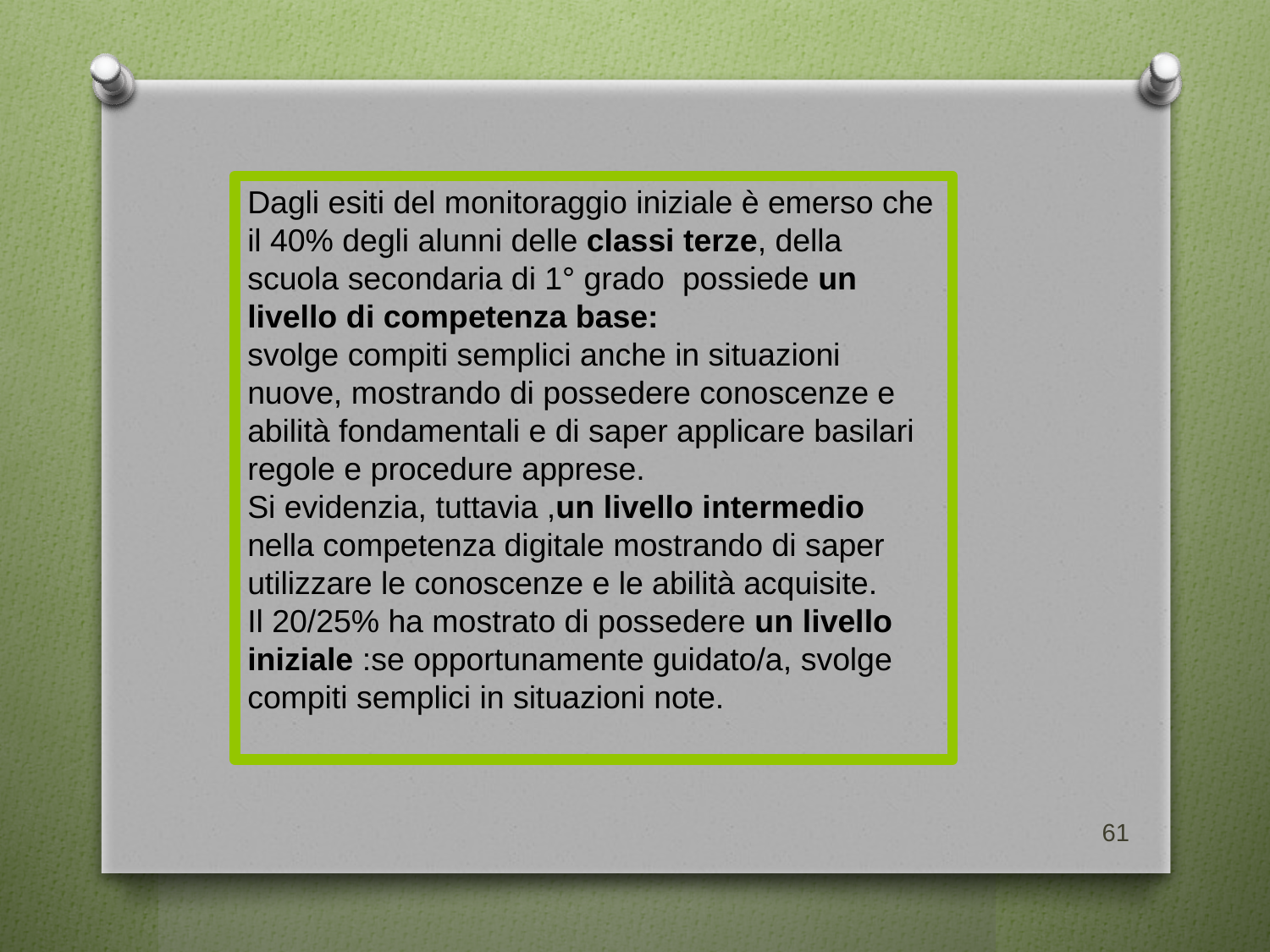

Dagli esiti del monitoraggio iniziale è emerso che il 40% degli alunni delle classi terze, della scuola secondaria di 1° grado  possiede un livello di competenza base:
svolge compiti semplici anche in situazioni nuove, mostrando di possedere conoscenze e abilità fondamentali e di saper applicare basilari regole e procedure apprese.
Si evidenzia, tuttavia ,un livello intermedio nella competenza digitale mostrando di saper utilizzare le conoscenze e le abilità acquisite.
Il 20/25% ha mostrato di possedere un livello iniziale :se opportunamente guidato/a, svolge compiti semplici in situazioni note.
61